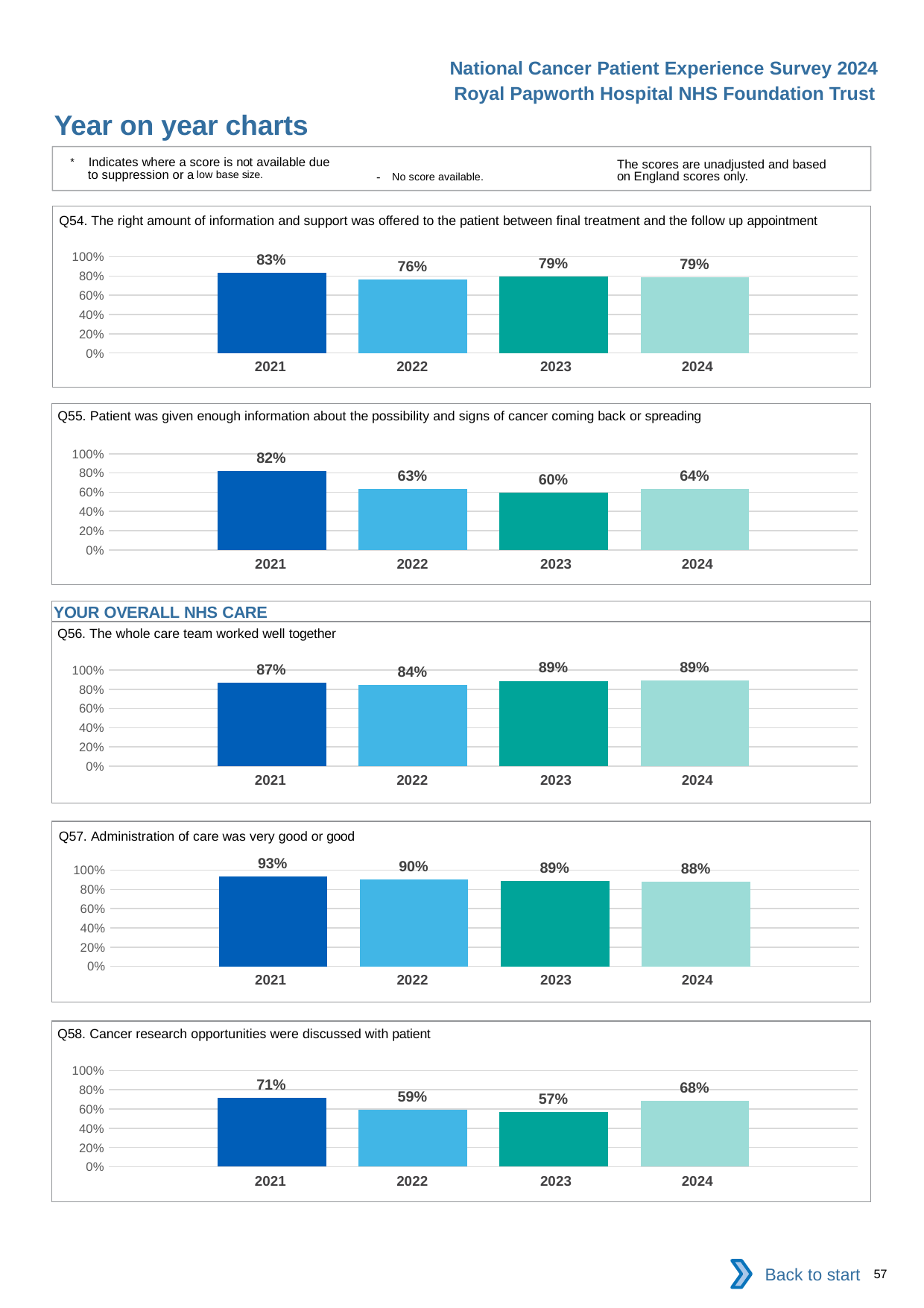

National Cancer Patient Experience Survey 2024
Royal Papworth Hospital NHS Foundation Trust
Year on year charts

*  Indicates where a score is not available due to suppression or a low base size.
The scores are unadjusted and based on England scores only.
- No score available.
Q54. The right amount of information and support was offered to the patient between final treatment and the follow up appointment

### Chart

| Category | 2021 | 2022 | 2023 | 2024 |
|---|---|---|---|---|
| Category 1 | 0.8333333 | 0.7619048 | 0.7941176 | 0.7857143 |
| 2021 | 2022 | 2023 | 2024 |
| --- | --- | --- | --- |
Q55. Patient was given enough information about the possibility and signs of cancer coming back or spreading

### Chart

| Category | 2021 | 2022 | 2023 | 2024 |
|---|---|---|---|---|
| Category 1 | 0.8214286 | 0.6333333 | 0.5957447 | 0.6363636 |
| 2021 | 2022 | 2023 | 2024 |
| --- | --- | --- | --- |
YOUR OVERALL NHS CARE
Q56. The whole care team worked well together

### Chart

| Category | 2021 | 2022 | 2023 | 2024 |
|---|---|---|---|---|
| Category 1 | 0.8666667 | 0.8421053 | 0.8867925 | 0.8888889 |
| 2021 | 2022 | 2023 | 2024 |
| --- | --- | --- | --- |
Q57. Administration of care was very good or good

### Chart

| Category | 2021 | 2022 | 2023 | 2024 |
|---|---|---|---|---|
| Category 1 | 0.9333333 | 0.902439 | 0.8909091 | 0.8793103 |
| 2021 | 2022 | 2023 | 2024 |
| --- | --- | --- | --- |
Q58. Cancer research opportunities were discussed with patient

### Chart

| Category | 2021 | 2022 | 2023 | 2024 |
|---|---|---|---|---|
| Category 1 | 0.7142857 | 0.5925926 | 0.5714286 | 0.6829268 |
| 2021 | 2022 | 2023 | 2024 |
| --- | --- | --- | --- |
Back to start

57